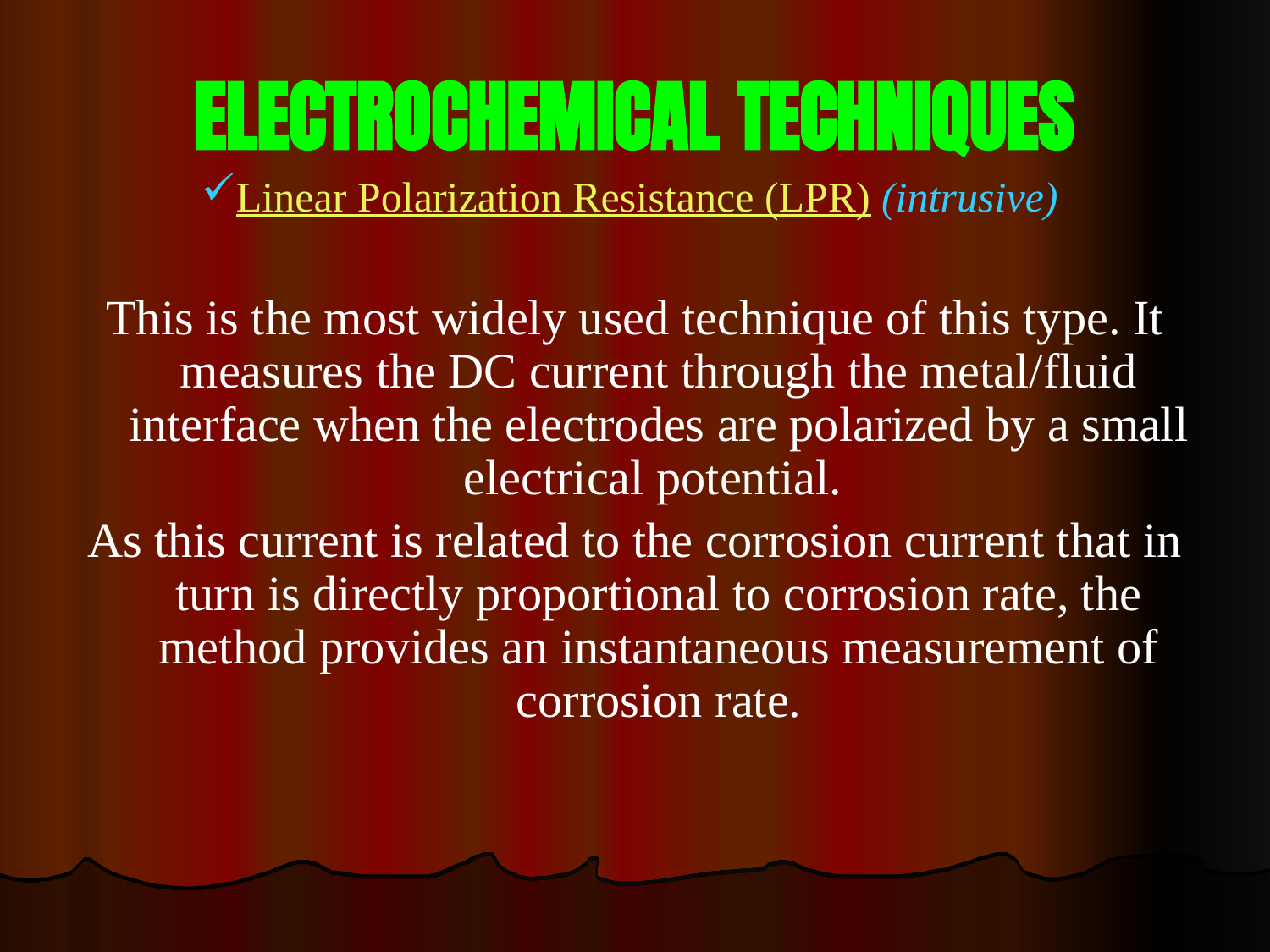

# ELECTROCHEMICAL TECHNIQUES
Linear Polarization Resistance (LPR) (intrusive)
This is the most widely used technique of this type. It measures the DC current through the metal/fluid interface when the electrodes are polarized by a small electrical potential.
As this current is related to the corrosion current that in turn is directly proportional to corrosion rate, the method provides an instantaneous measurement of corrosion rate.